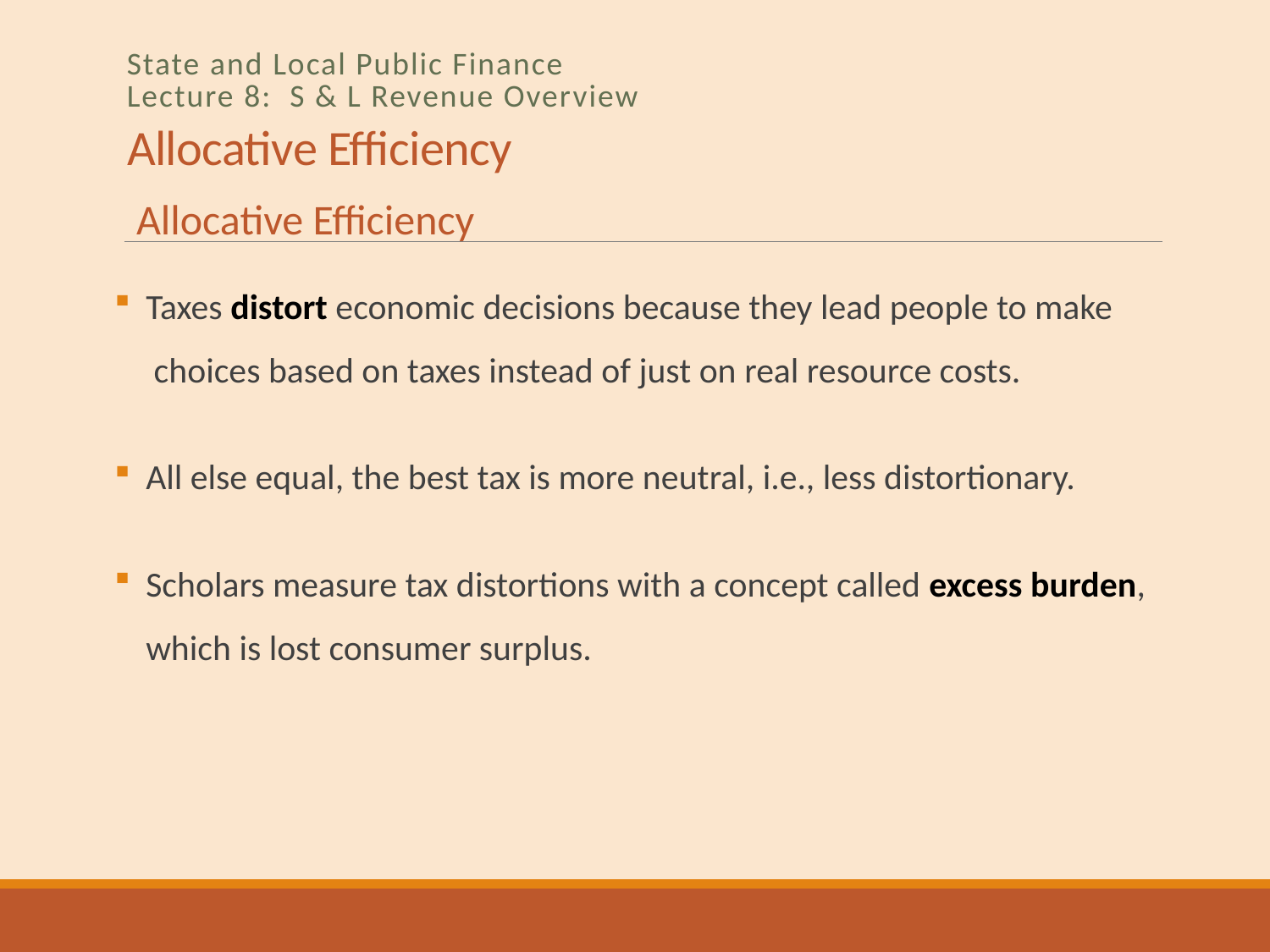

# Allocative Efficiency
State and Local Public Finance
Lecture 8:  S & L Revenue Overview
Allocative Efficiency
Taxes distort economic decisions because they lead people to make
 choices based on taxes instead of just on real resource costs.
All else equal, the best tax is more neutral, i.e., less distortionary.
Scholars measure tax distortions with a concept called excess burden, which is lost consumer surplus.